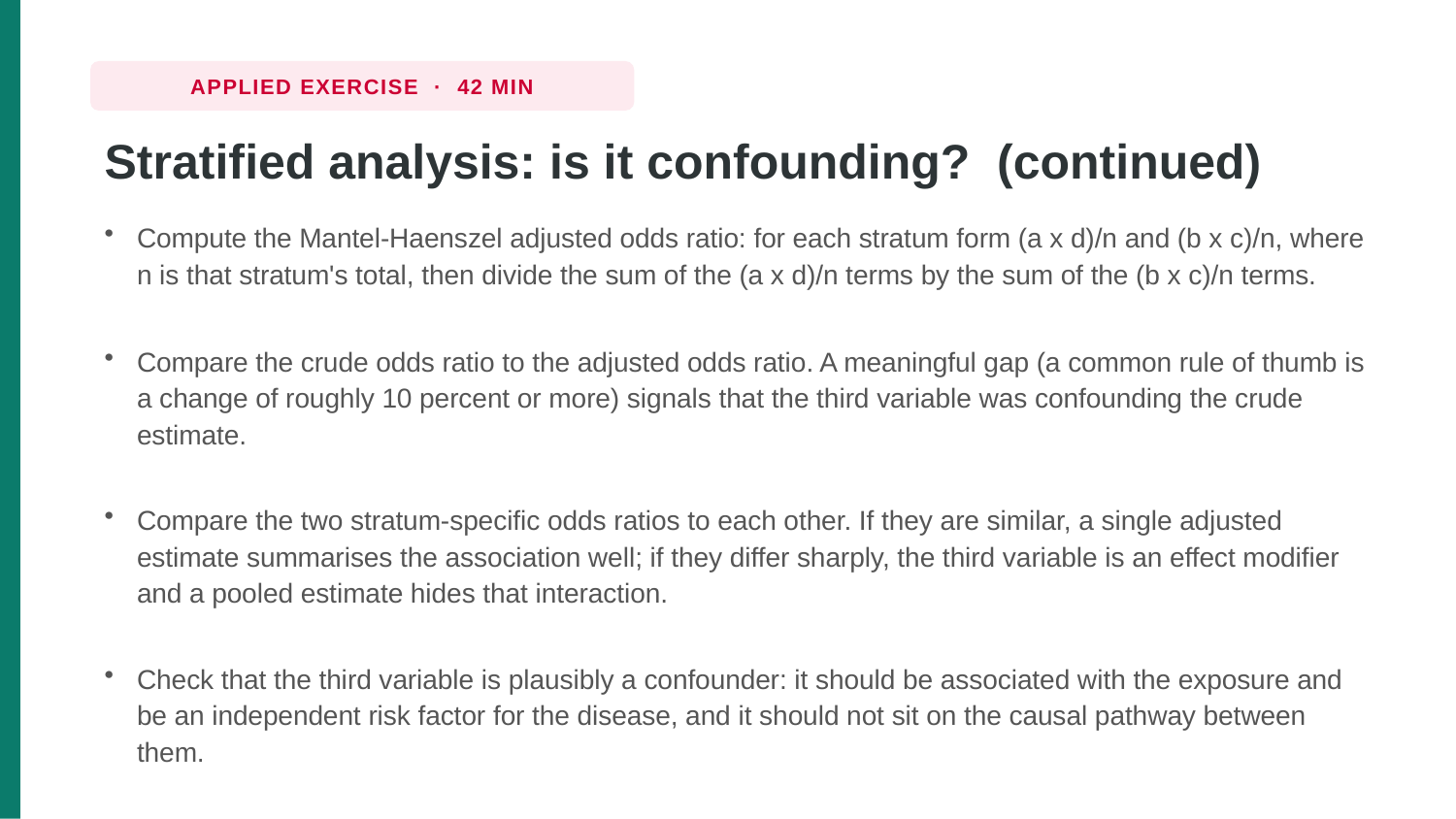

APPLIED EXERCISE  ·  42 MIN
Stratified analysis: is it confounding?  (continued)
Compute the Mantel-Haenszel adjusted odds ratio: for each stratum form (a x d)/n and (b x c)/n, where n is that stratum's total, then divide the sum of the (a x d)/n terms by the sum of the (b x c)/n terms.
Compare the crude odds ratio to the adjusted odds ratio. A meaningful gap (a common rule of thumb is a change of roughly 10 percent or more) signals that the third variable was confounding the crude estimate.
Compare the two stratum-specific odds ratios to each other. If they are similar, a single adjusted estimate summarises the association well; if they differ sharply, the third variable is an effect modifier and a pooled estimate hides that interaction.
Check that the third variable is plausibly a confounder: it should be associated with the exposure and be an independent risk factor for the disease, and it should not sit on the causal pathway between them.